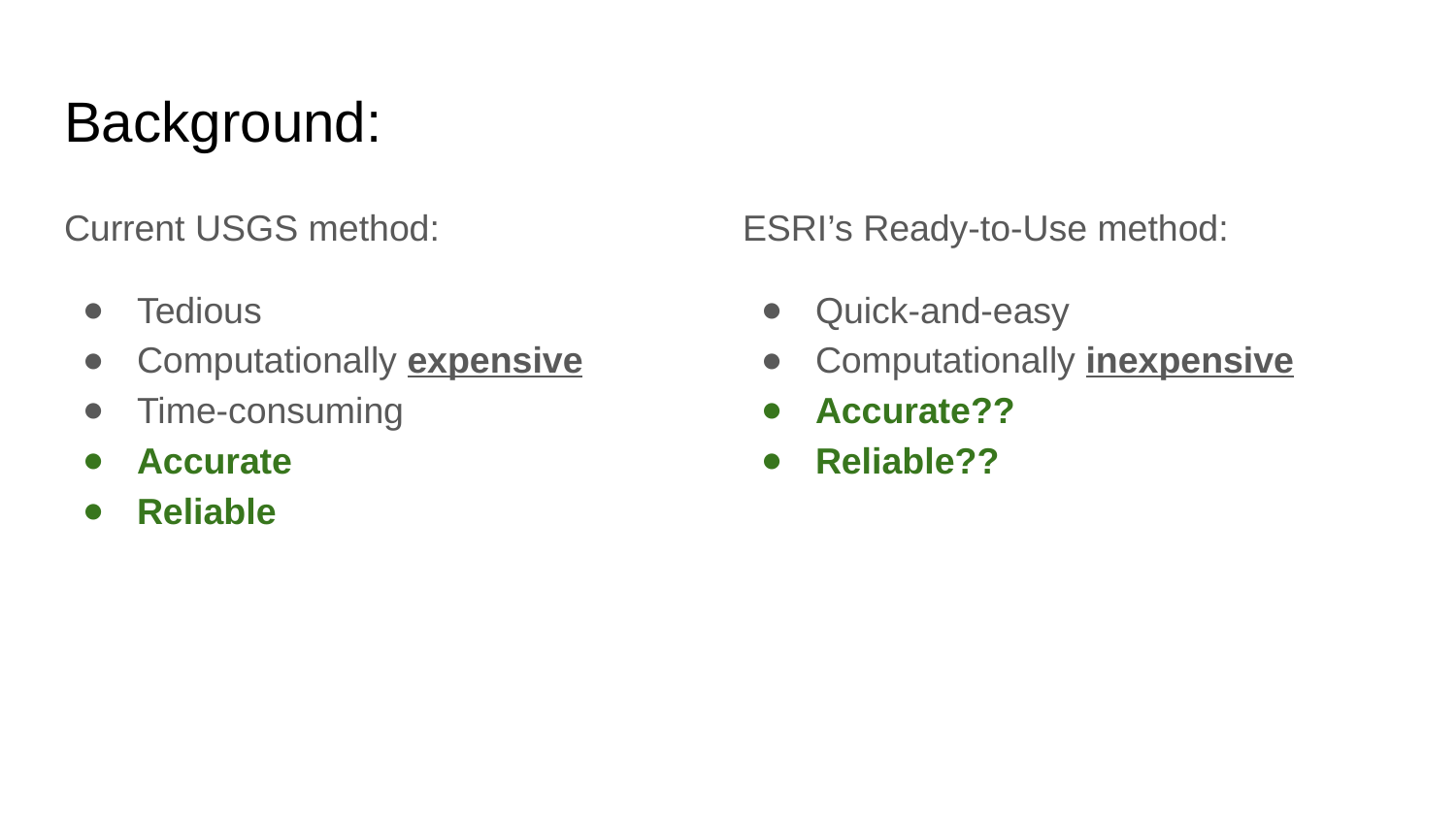

# Background:
Current USGS method:
Tedious
Computationally expensive
Time-consuming
Accurate
Reliable

ESRI’s Ready-to-Use method:
Quick-and-easy
Computationally inexpensive
Accurate??
Reliable??